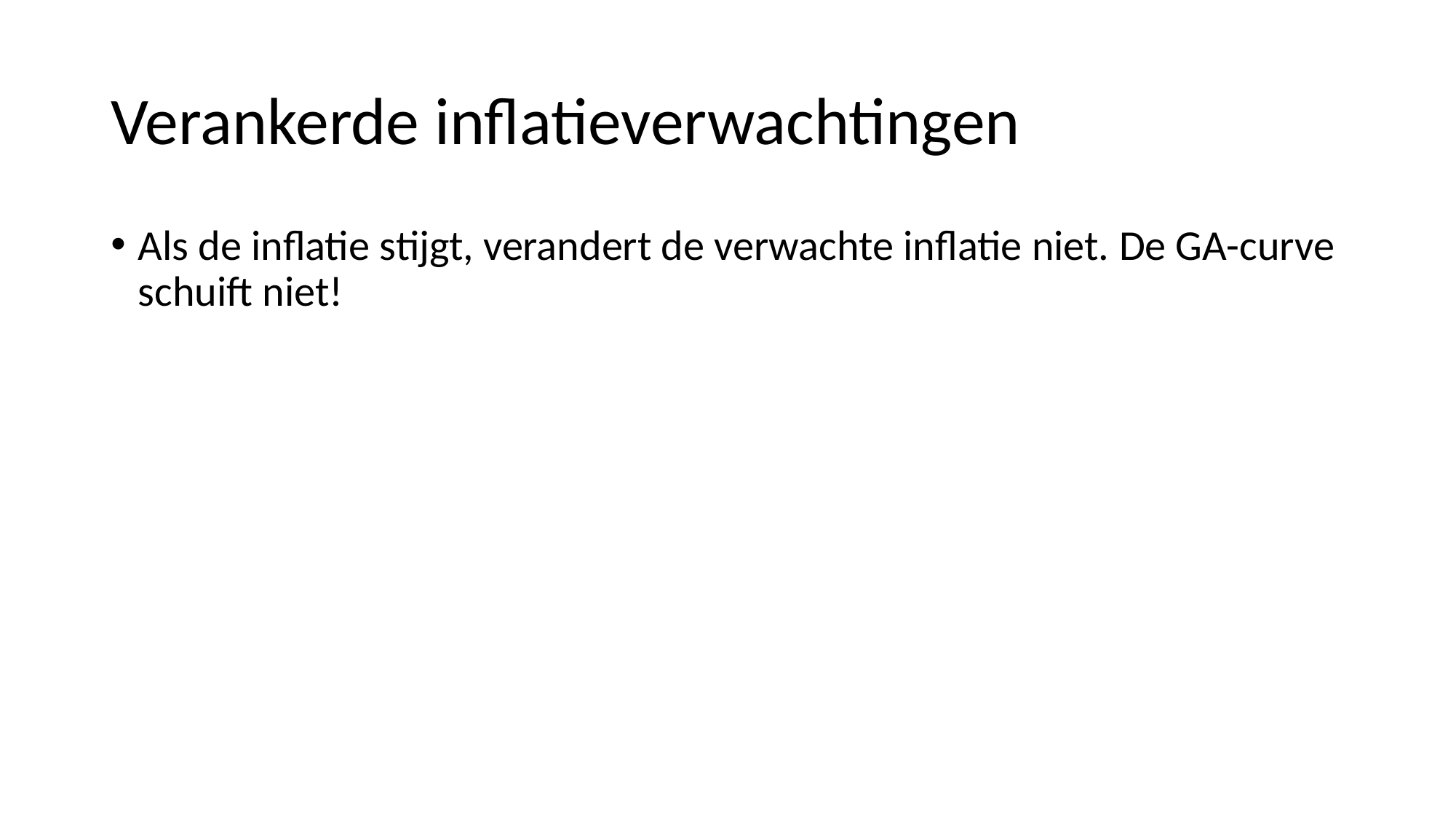

# Verankerde inflatieverwachtingen
Als de inflatie stijgt, verandert de verwachte inflatie niet. De GA-curve schuift niet!